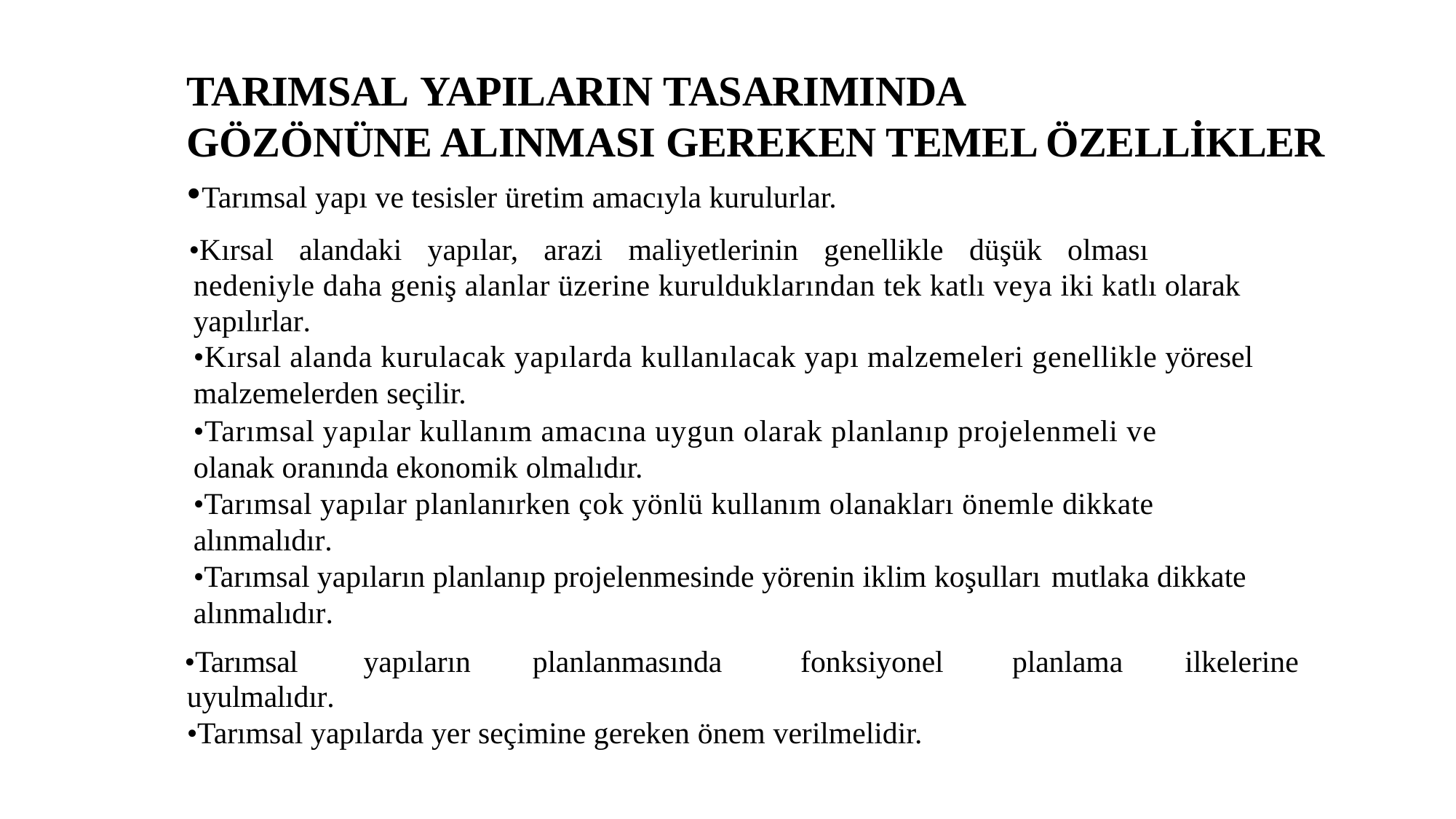

TARIMSAL YAPILARIN TASARIMINDA
GÖZÖNÜNE ALINMASI GEREKEN TEMEL ÖZELLİKLER
•Tarımsal yapı ve tesisler üretim amacıyla kurulurlar.
•Kırsal   alandaki   yapılar,   arazi   maliyetlerinin   genellikle   düşük   olması
nedeniyle daha geniş alanlar üzerine kurulduklarından tek katlı veya iki katlı olarak yapılırlar.
•Kırsal alanda kurulacak yapılarda kullanılacak yapı malzemeleri genellikle yöresel malzemelerden seçilir.
•Tarımsal yapılar kullanım amacına uygun olarak planlanıp projelenmeli ve
olanak oranında ekonomik olmalıdır.
•Tarımsal yapılar planlanırken çok yönlü kullanım olanakları önemle dikkate
alınmalıdır.
•Tarımsal yapıların planlanıp projelenmesinde yörenin iklim koşulları mutlaka dikkate alınmalıdır.
•Tarımsal	yapıların	planlanmasında	fonksiyonel	planlama	ilkelerine
uyulmalıdır.
•Tarımsal yapılarda yer seçimine gereken önem verilmelidir.